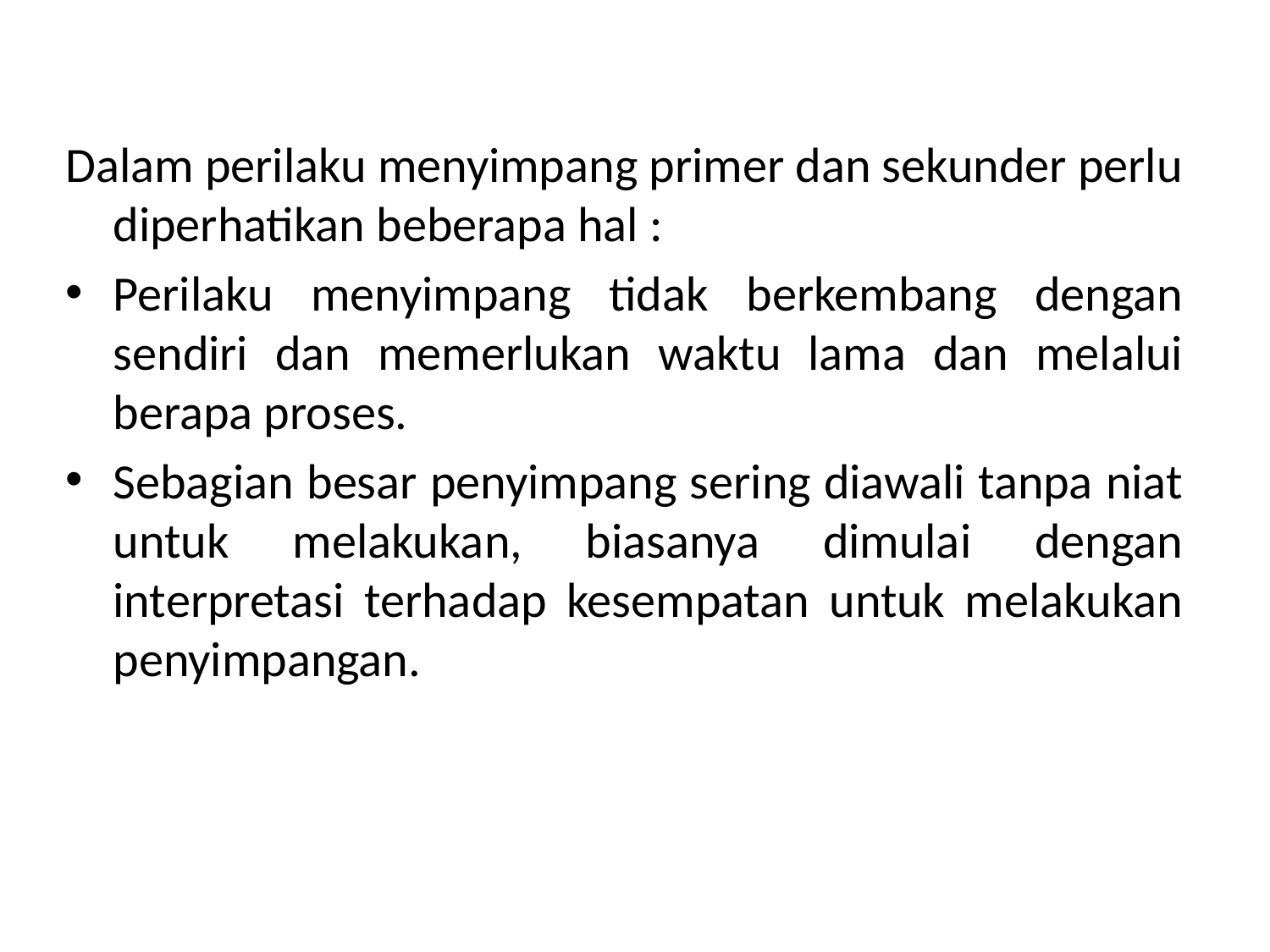

Dalam perilaku menyimpang primer dan sekunder perlu diperhatikan beberapa hal :
Perilaku menyimpang tidak berkembang dengan sendiri dan memerlukan waktu lama dan melalui berapa proses.
Sebagian besar penyimpang sering diawali tanpa niat untuk melakukan, biasanya dimulai dengan interpretasi terhadap kesempatan untuk melakukan penyimpangan.